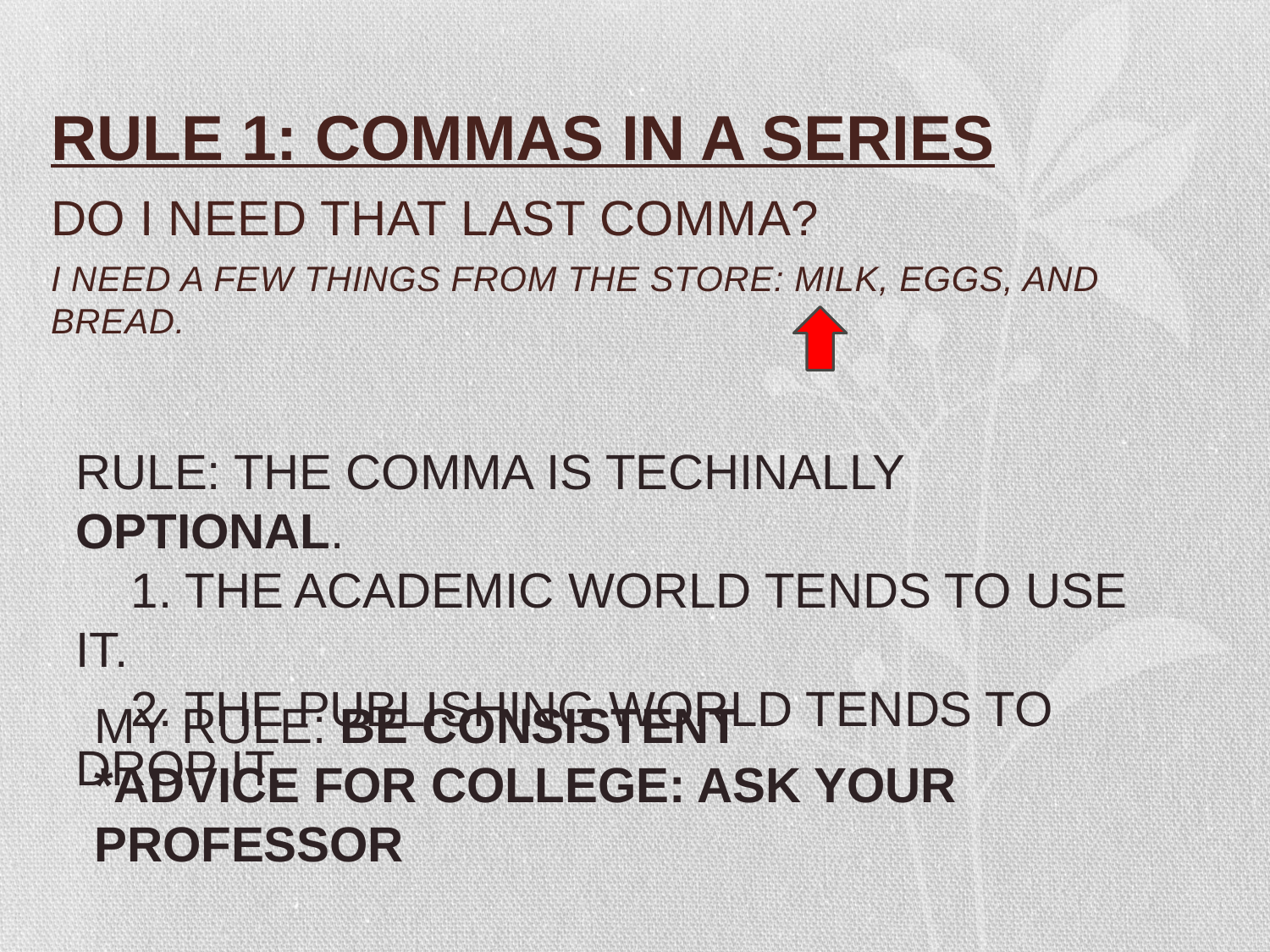

# RULE 1: COMMAS IN A SERIES
DO I NEED THAT LAST COMMA?
I NEED A FEW THINGS FROM THE STORE: MILK, EGGS, AND BREAD.

RULE: THE COMMA IS TECHINALLY OPTIONAL.
    1. THE ACADEMIC WORLD TENDS TO USE IT.
    2. THE PUBLISHING WORLD TENDS TO DROP IT.
MY RULE: BE CONSISTENT
*ADVICE FOR COLLEGE: ASK YOUR PROFESSOR